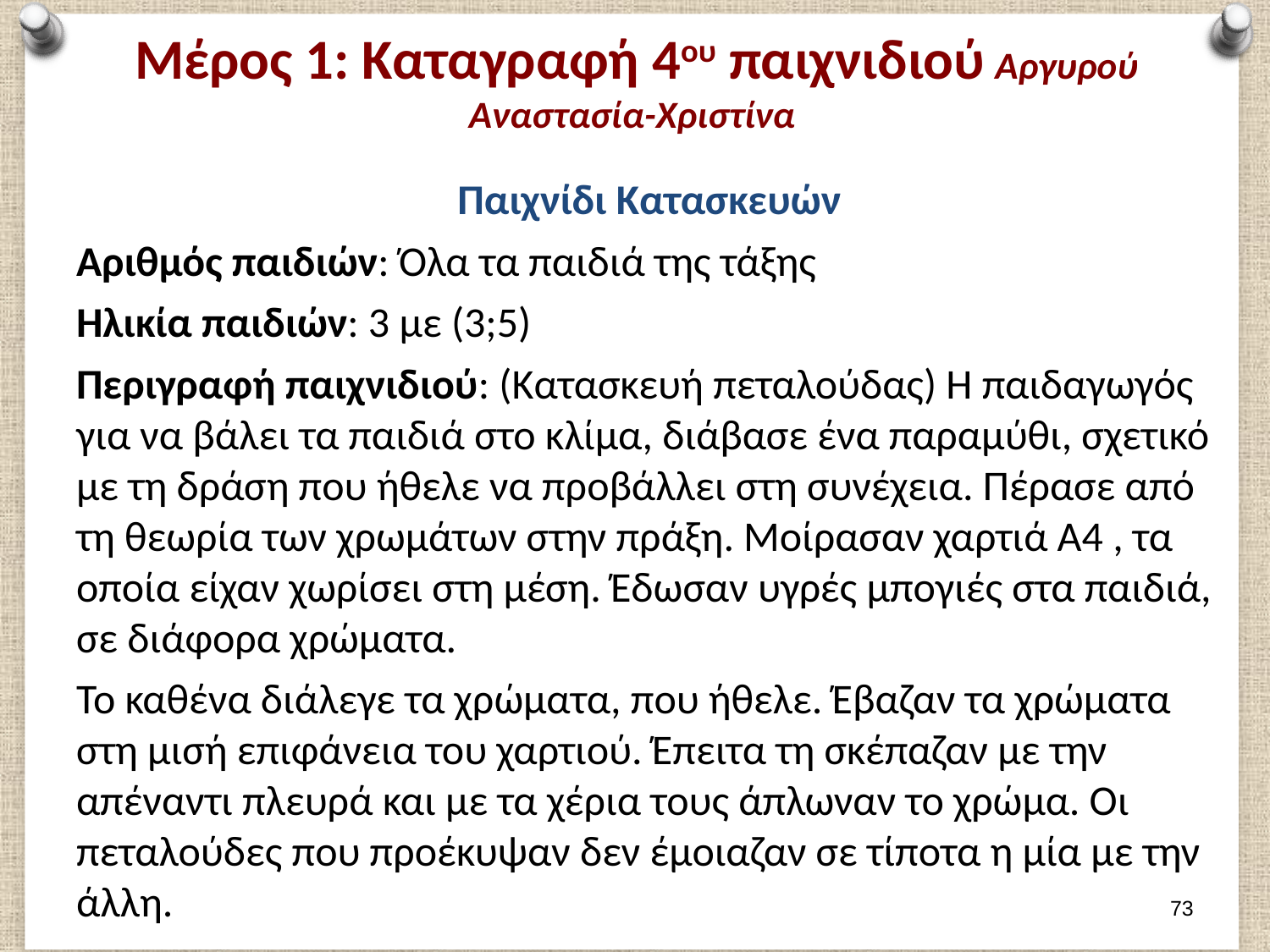

# Μέρος 1: Καταγραφή 4ου παιχνιδιού Αργυρού Αναστασία-Χριστίνα
Παιχνίδι Κατασκευών
Αριθμός παιδιών: Όλα τα παιδιά της τάξης
Ηλικία παιδιών: 3 με (3;5)
Περιγραφή παιχνιδιού: (Κατασκευή πεταλούδας) Η παιδαγωγός για να βάλει τα παιδιά στο κλίμα, διάβασε ένα παραμύθι, σχετικό με τη δράση που ήθελε να προβάλλει στη συνέχεια. Πέρασε από τη θεωρία των χρωμάτων στην πράξη. Μοίρασαν χαρτιά Α4 , τα οποία είχαν χωρίσει στη μέση. Έδωσαν υγρές μπογιές στα παιδιά, σε διάφορα χρώματα.
Το καθένα διάλεγε τα χρώματα, που ήθελε. Έβαζαν τα χρώματα στη μισή επιφάνεια του χαρτιού. Έπειτα τη σκέπαζαν με την απέναντι πλευρά και με τα χέρια τους άπλωναν το χρώμα. Οι πεταλούδες που προέκυψαν δεν έμοιαζαν σε τίποτα η μία με την άλλη.
73